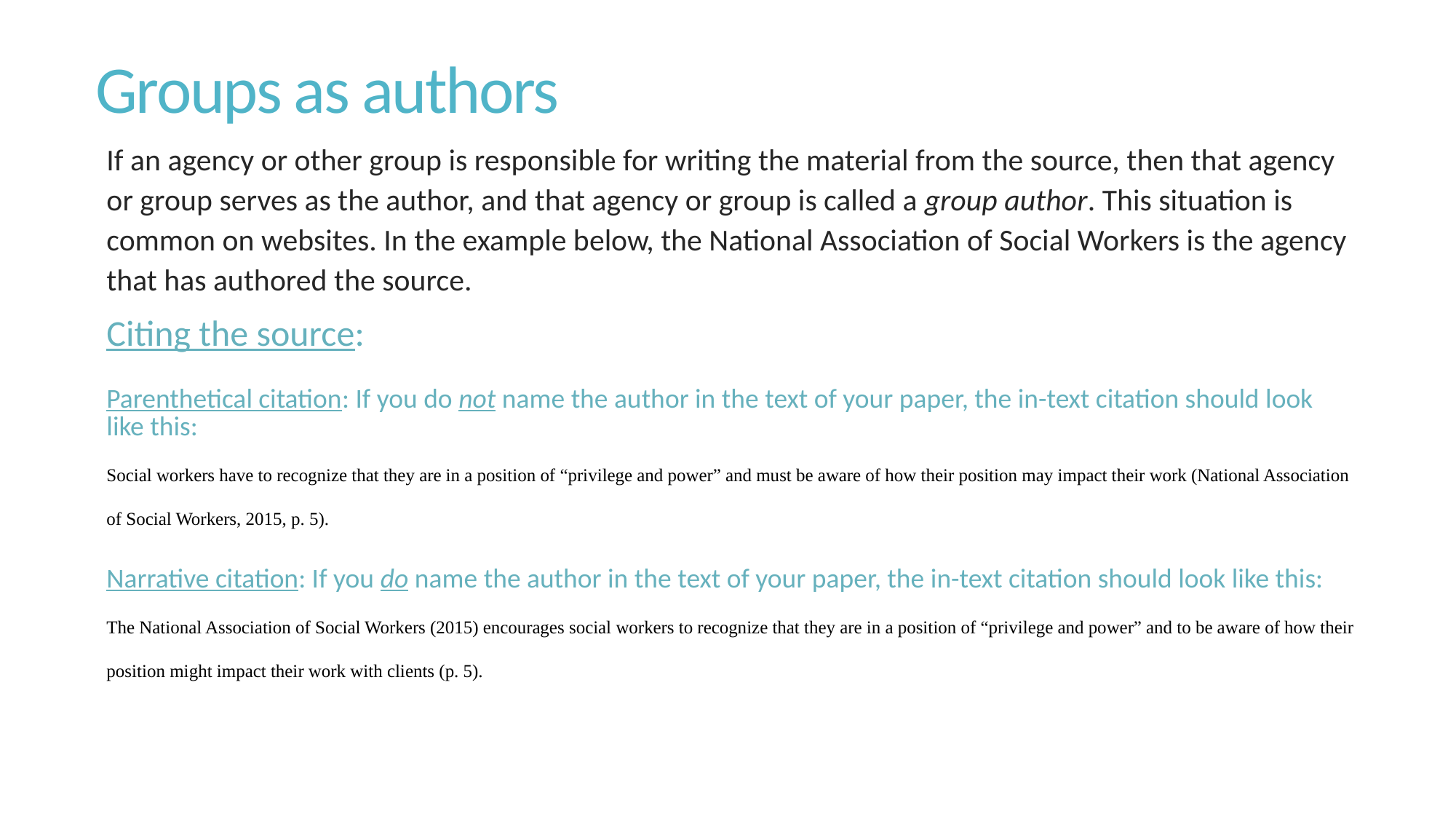

# Groups as authors
If an agency or other group is responsible for writing the material from the source, then that agency or group serves as the author, and that agency or group is called a group author. This situation is common on websites. In the example below, the National Association of Social Workers is the agency that has authored the source.
Citing the source:

Parenthetical citation: If you do not name the author in the text of your paper, the in-text citation should look like this:
Social workers have to recognize that they are in a position of “privilege and power” and must be aware of how their position may impact their work (National Association of Social Workers, 2015, p. 5).

Narrative citation: If you do name the author in the text of your paper, the in-text citation should look like this:
The National Association of Social Workers (2015) encourages social workers to recognize that they are in a position of “privilege and power” and to be aware of how their position might impact their work with clients (p. 5).